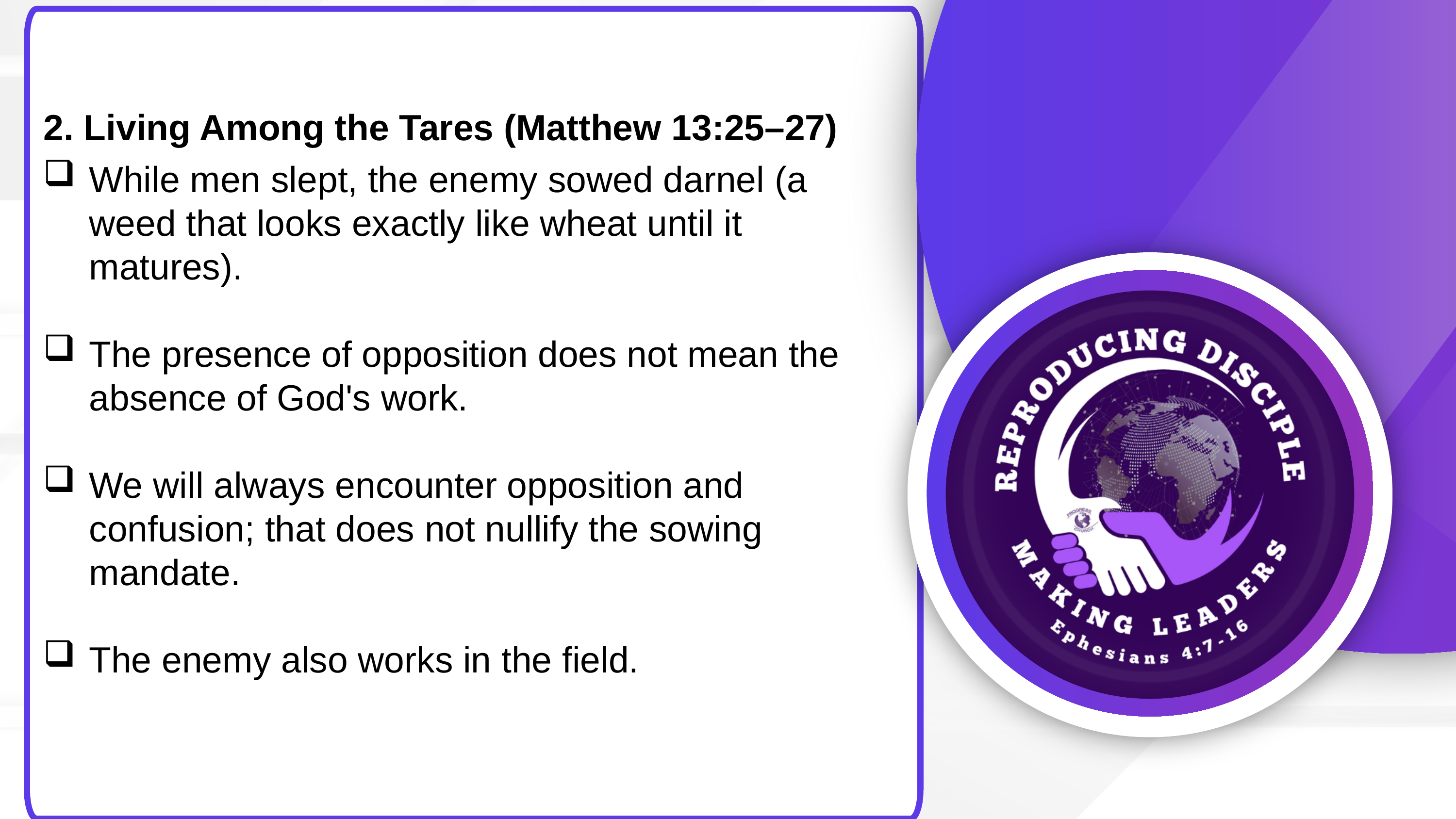

2. Living Among the Tares (Matthew 13:25–27)
While men slept, the enemy sowed darnel (a weed that looks exactly like wheat until it matures).

The presence of opposition does not mean the absence of God's work.

We will always encounter opposition and confusion; that does not nullify the sowing mandate.

The enemy also works in the field.